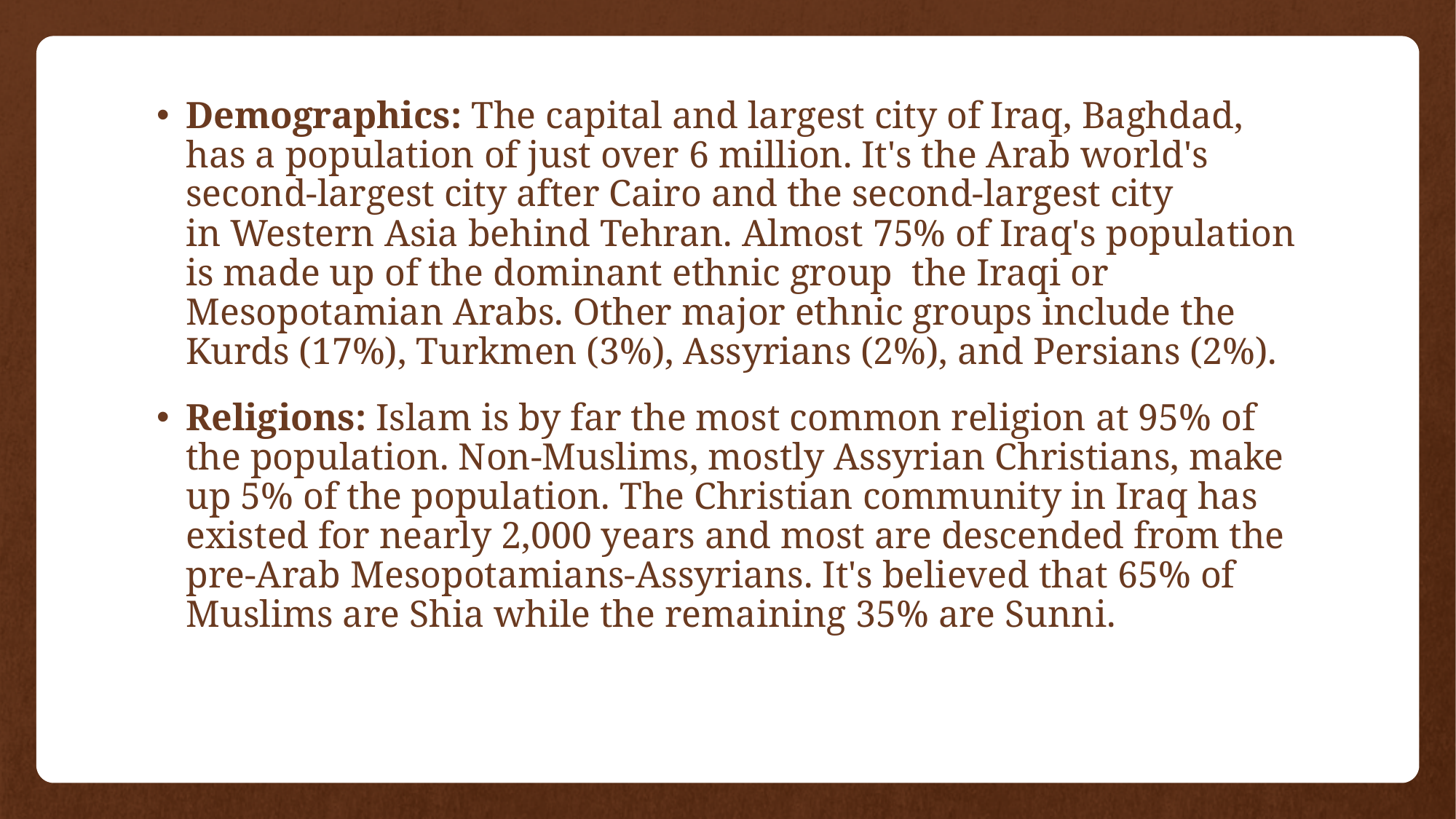

Demographics: The capital and largest city of Iraq, Baghdad, has a population of just over 6 million. It's the Arab world's second-largest city after Cairo and the second-largest city in Western Asia behind Tehran. Almost 75% of Iraq's population is made up of the dominant ethnic group  the Iraqi or Mesopotamian Arabs. Other major ethnic groups include the Kurds (17%), Turkmen (3%), Assyrians (2%), and Persians (2%).
Religions: Islam is by far the most common religion at 95% of the population. Non-Muslims, mostly Assyrian Christians, make up 5% of the population. The Christian community in Iraq has existed for nearly 2,000 years and most are descended from the pre-Arab Mesopotamians-Assyrians. It's believed that 65% of Muslims are Shia while the remaining 35% are Sunni.